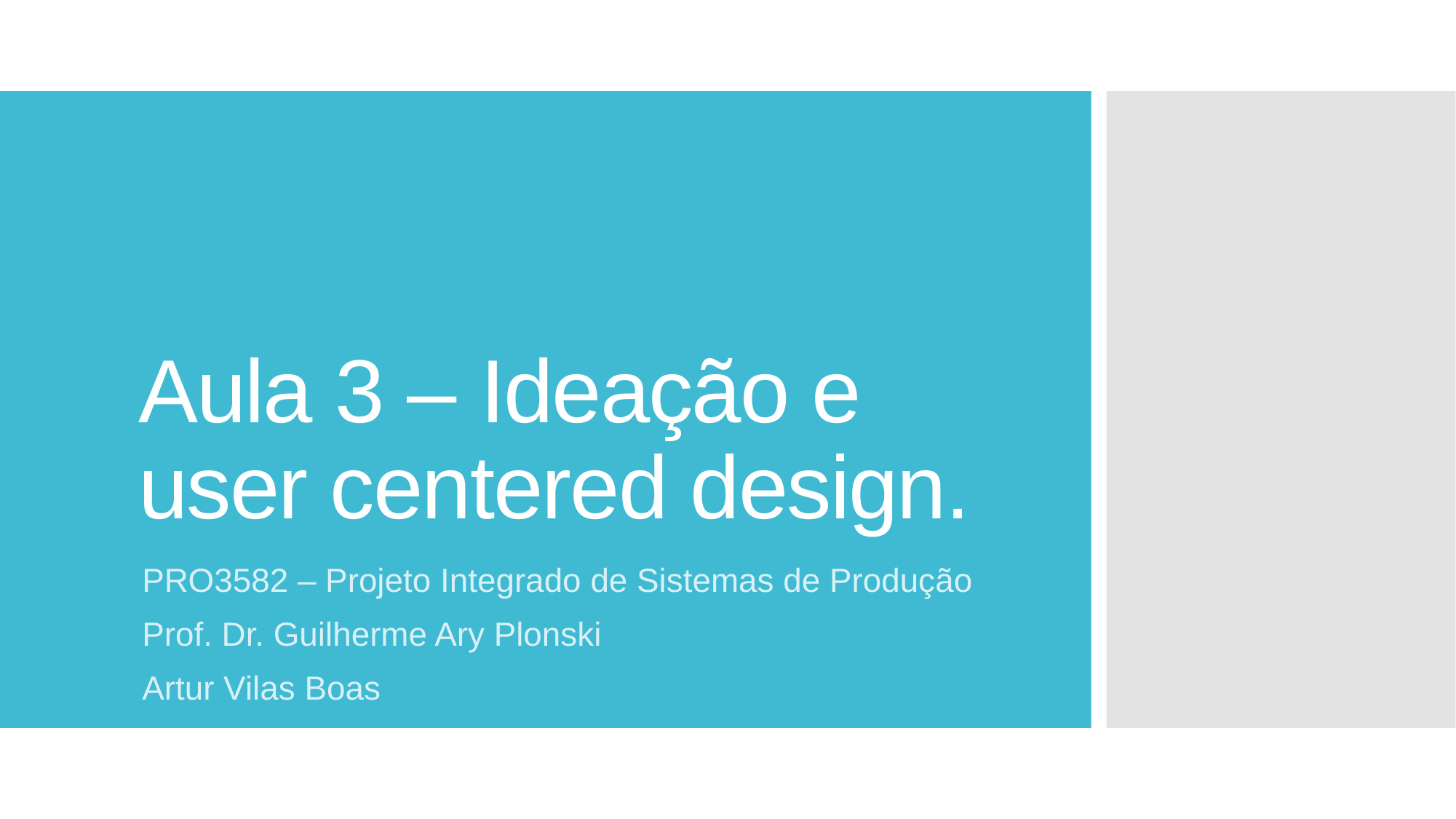

# Aula 3 – Ideação e user centered design.
PRO3582 – Projeto Integrado de Sistemas de Produção
Prof. Dr. Guilherme Ary Plonski
Artur Vilas Boas